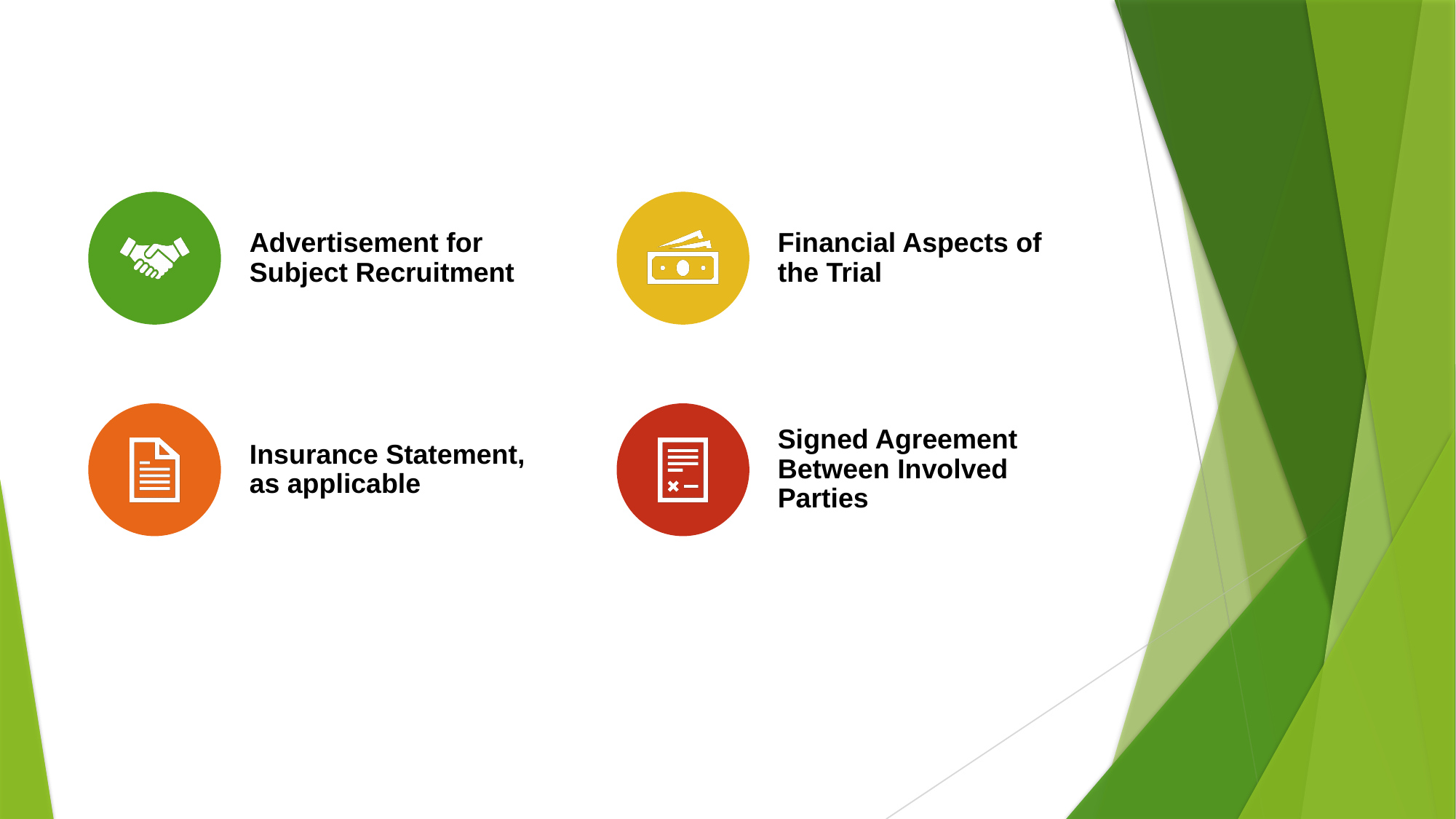

Advertisement for Subject Recruitment
Financial Aspects of the Trial
Insurance Statement, as applicable
Signed Agreement Between Involved Parties